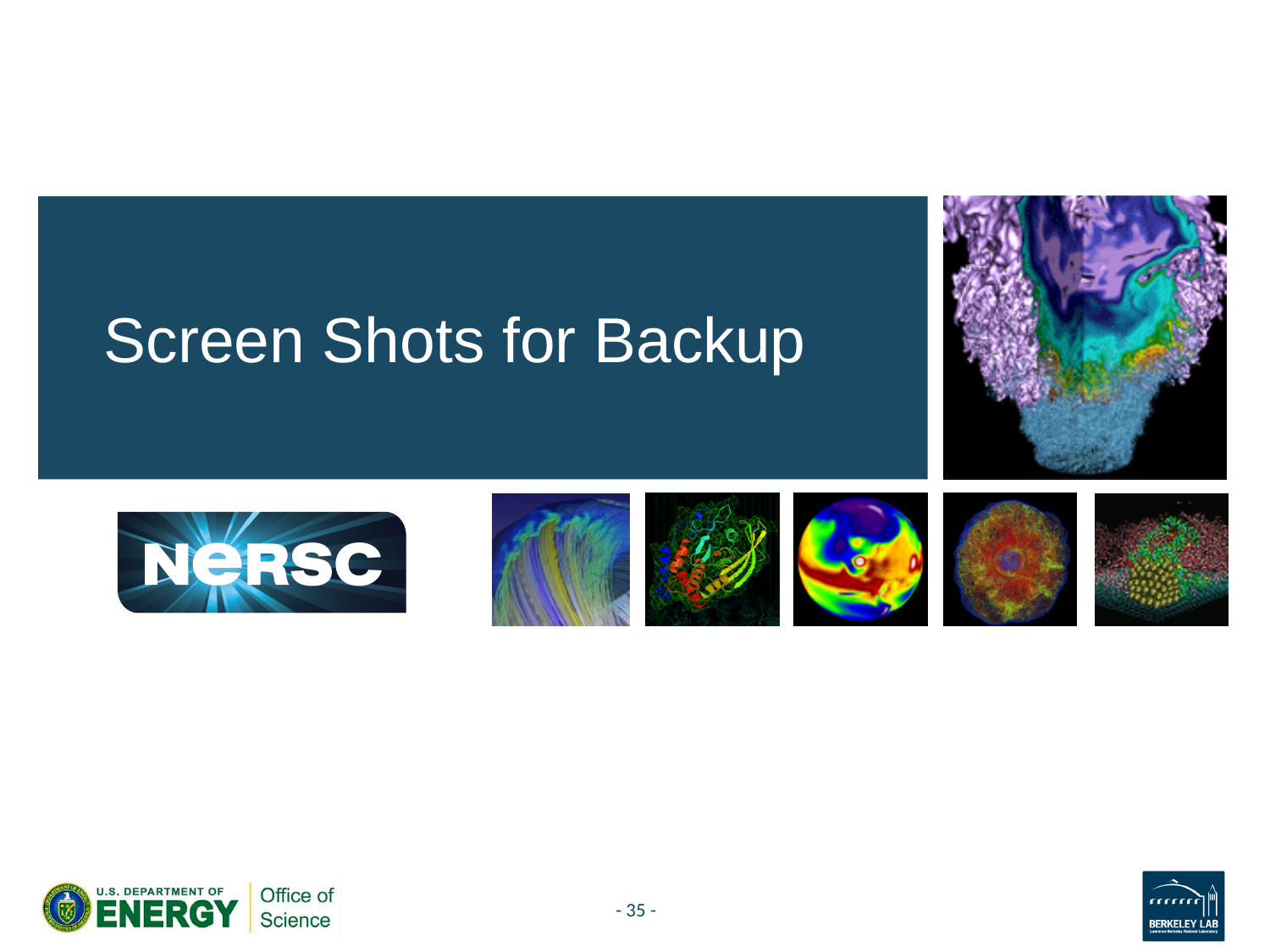

# Screen Shots for Backup
- 35 -